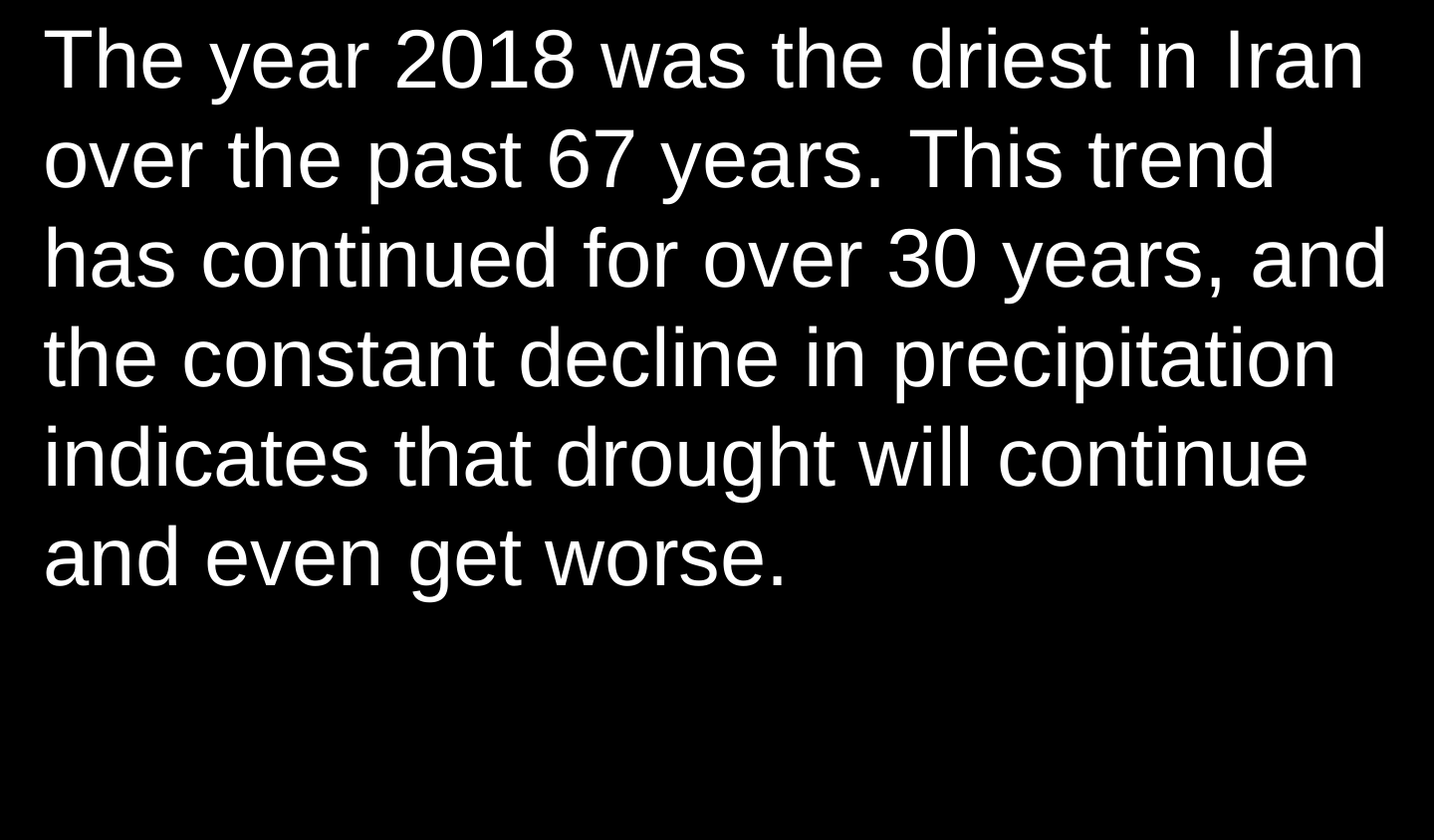

The year 2018 was the driest in Iran over the past 67 years. This trend has continued for over 30 years, and the constant decline in precipitation indicates that drought will continue and even get worse.